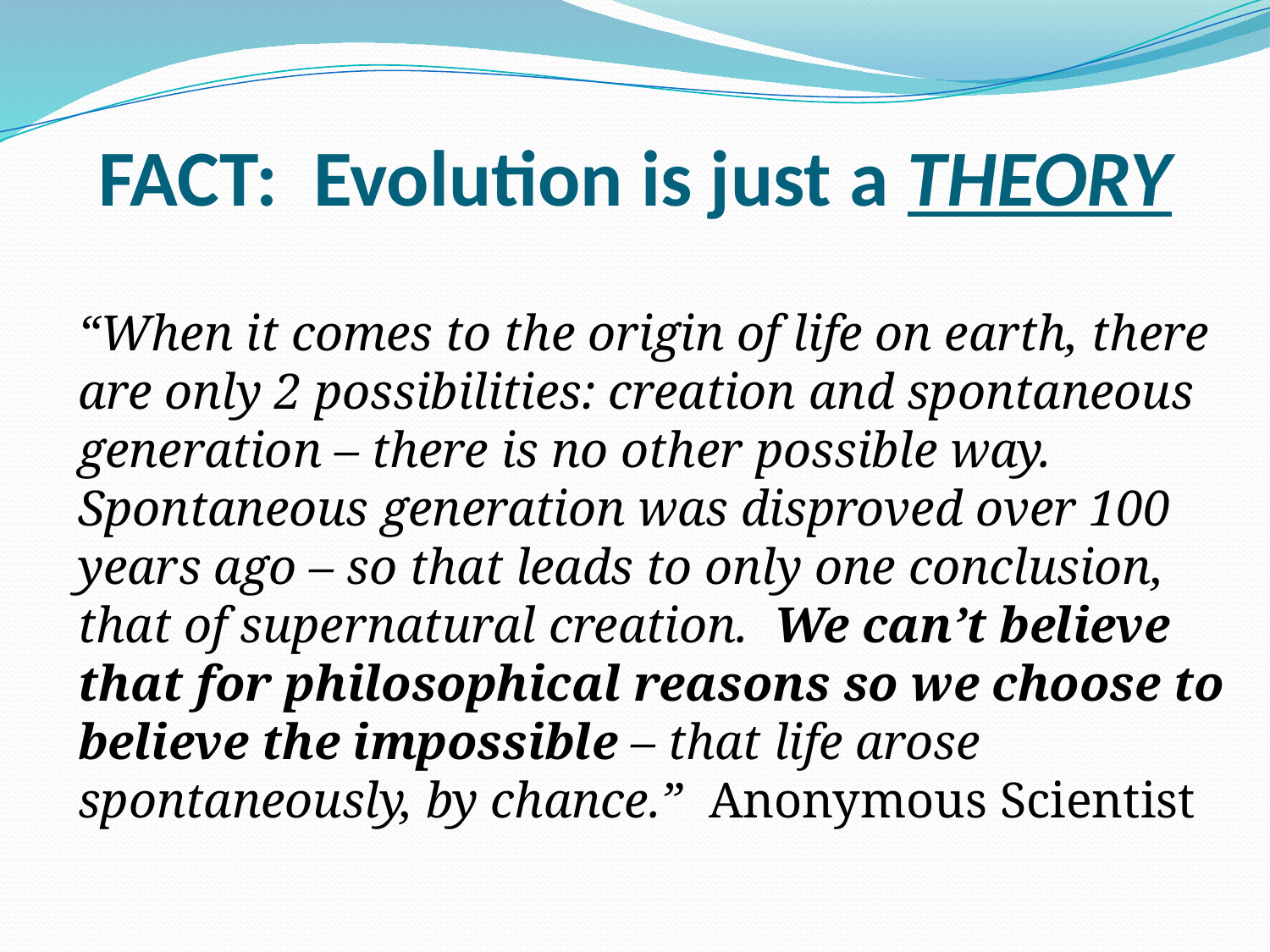

# FACT:  Evolution is just a THEORY
	“When it comes to the origin of life on earth, there are only 2 possibilities: creation and spontaneous generation – there is no other possible way.  Spontaneous generation was disproved over 100 years ago – so that leads to only one conclusion, that of supernatural creation.  We can’t believe that for philosophical reasons so we choose to believe the impossible – that life arose spontaneously, by chance.”  Anonymous Scientist